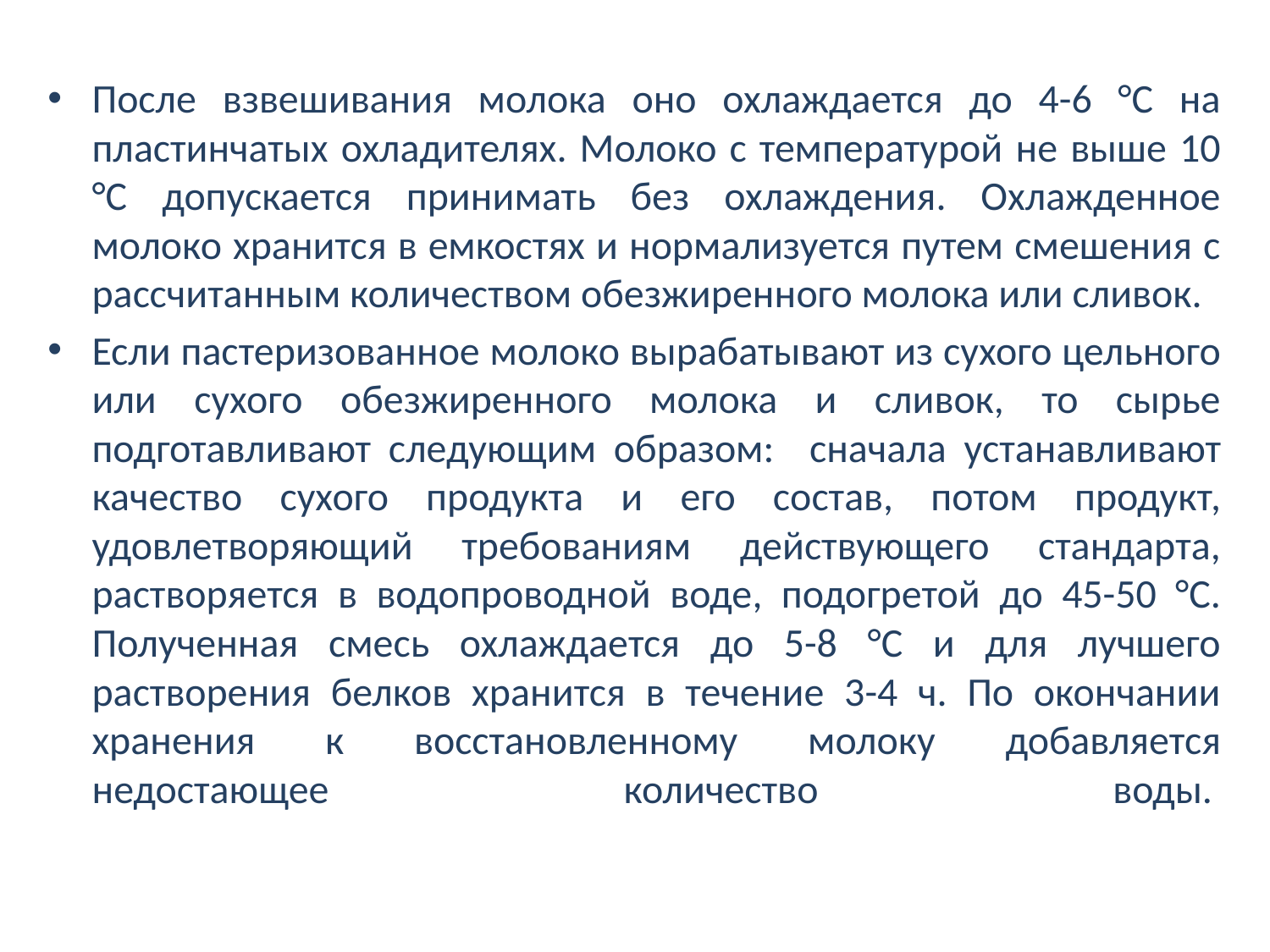

После взвешивания молока оно охлаждается до 4-6 °С на пластинчатых охладителях. Молоко с температурой не выше 10 °С допускается принимать без охлаждения. Охлажденное молоко хранится в емкостях и нормализуется путем смешения с рассчитанным количеством обезжиренного молока или сливок.
Если пастеризованное молоко вырабатывают из сухого цельного или сухого обезжиренного молока и сливок, то сырье подготавливают следующим образом:  сначала устанавливают качество сухого продукта и его состав, потом продукт, удовлетворяющий требованиям действующего стандарта, растворяется в водопроводной воде, подогретой до 45-50 °С. Полученная смесь охлаждается до 5-8 °С и для лучшего растворения белков хранится в течение 3-4 ч. По окончании хранения к восстановленному молоку добавляется недостающее количество воды.